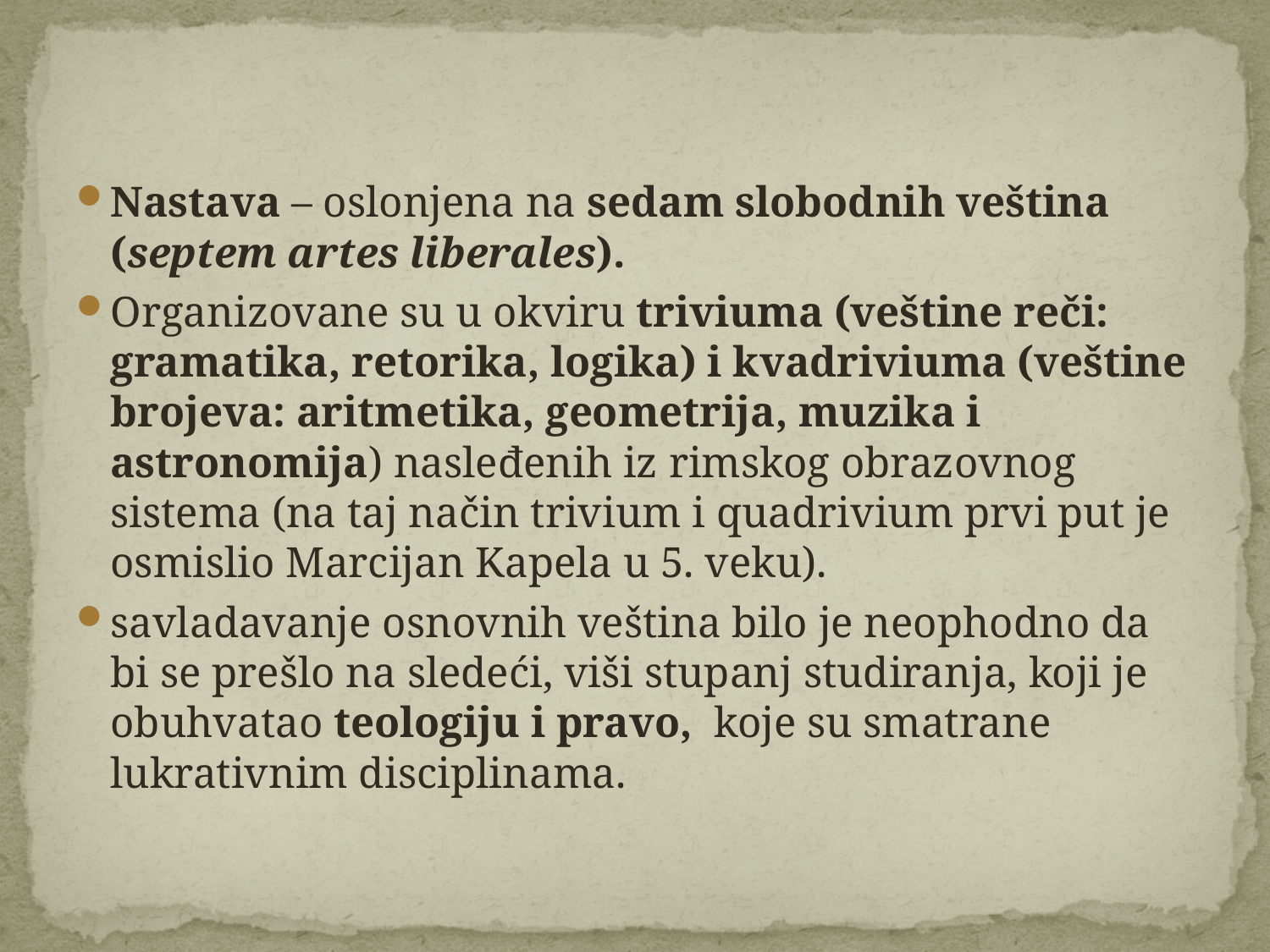

Nastava – oslonjena na sedam slobodnih veština (septem artes liberales).
Organizovane su u okviru triviuma (veštine reči: gramatika, retorika, logika) i kvadriviuma (veštine brojeva: aritmetika, geometrija, muzika i astronomija) nasleđenih iz rimskog obrazovnog sistema (na taj način trivium i quadrivium prvi put je osmislio Marcijan Kapela u 5. veku).
savladavanje osnovnih veština bilo je neophodno da bi se prešlo na sledeći, viši stupanj studiranja, koji je obuhvatao teologiju i pravo,  koje su smatrane lukrativnim disciplinama.